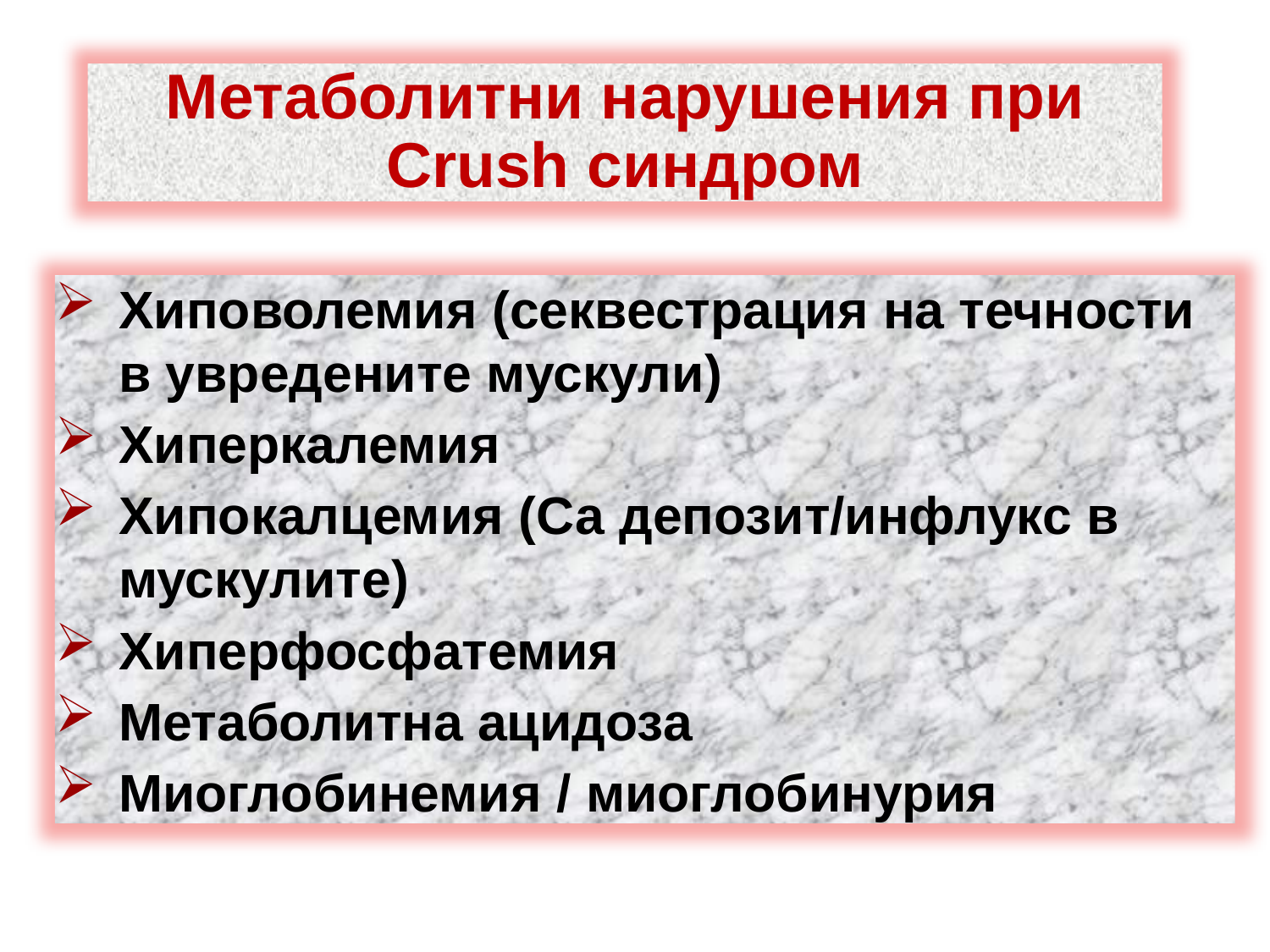

Метаболитни нарушения при Crush синдром
Хиповолемия (секвестрация на течности в увредените мускули)
Хиперкалемия
Хипокалцемия (Са депозит/инфлукс в мускулите)
Хиперфосфатемия
Метаболитна ацидоза
Миоглобинемия / миоглобинурия
21